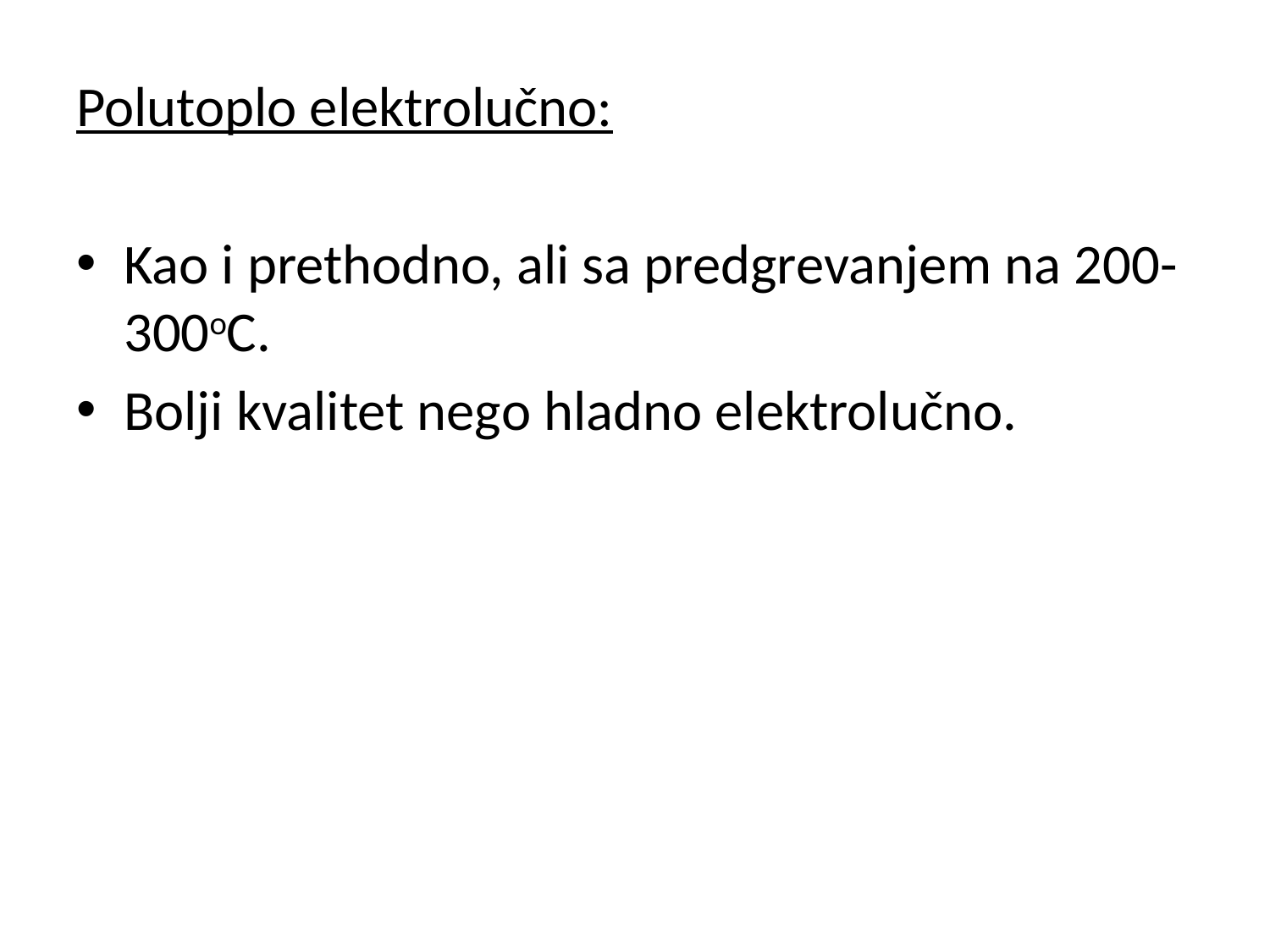

Polutoplo elektrolučno:

Kao i prethodno, ali sa predgrevanjem na 200-300oC.
Bolji kvalitet nego hladno elektrolučno.